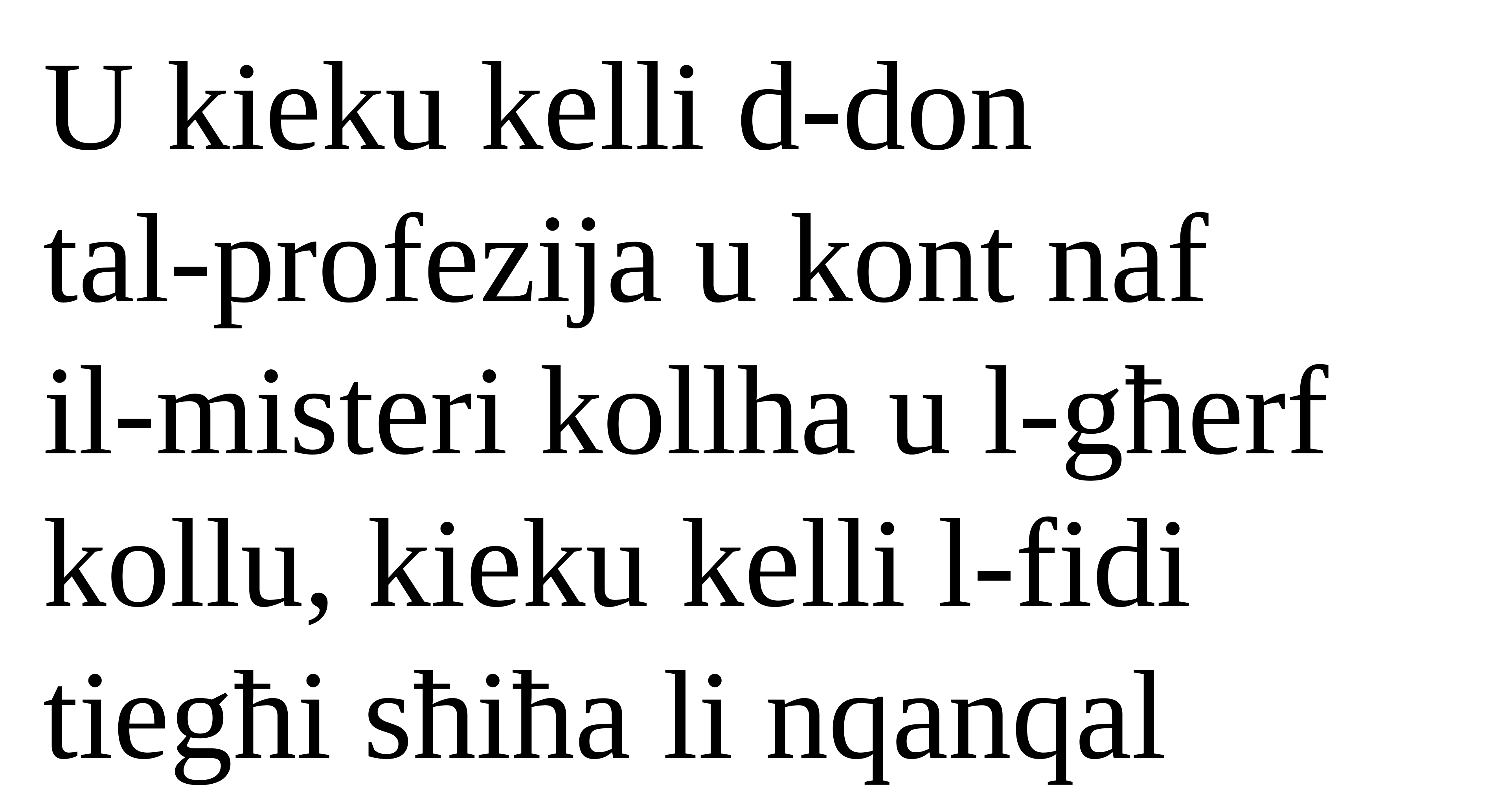

U kieku kelli d-don
tal-profezija u kont naf
il-misteri kollha u l-għerf kollu, kieku kelli l-fidi tiegħi sħiħa li nqanqal